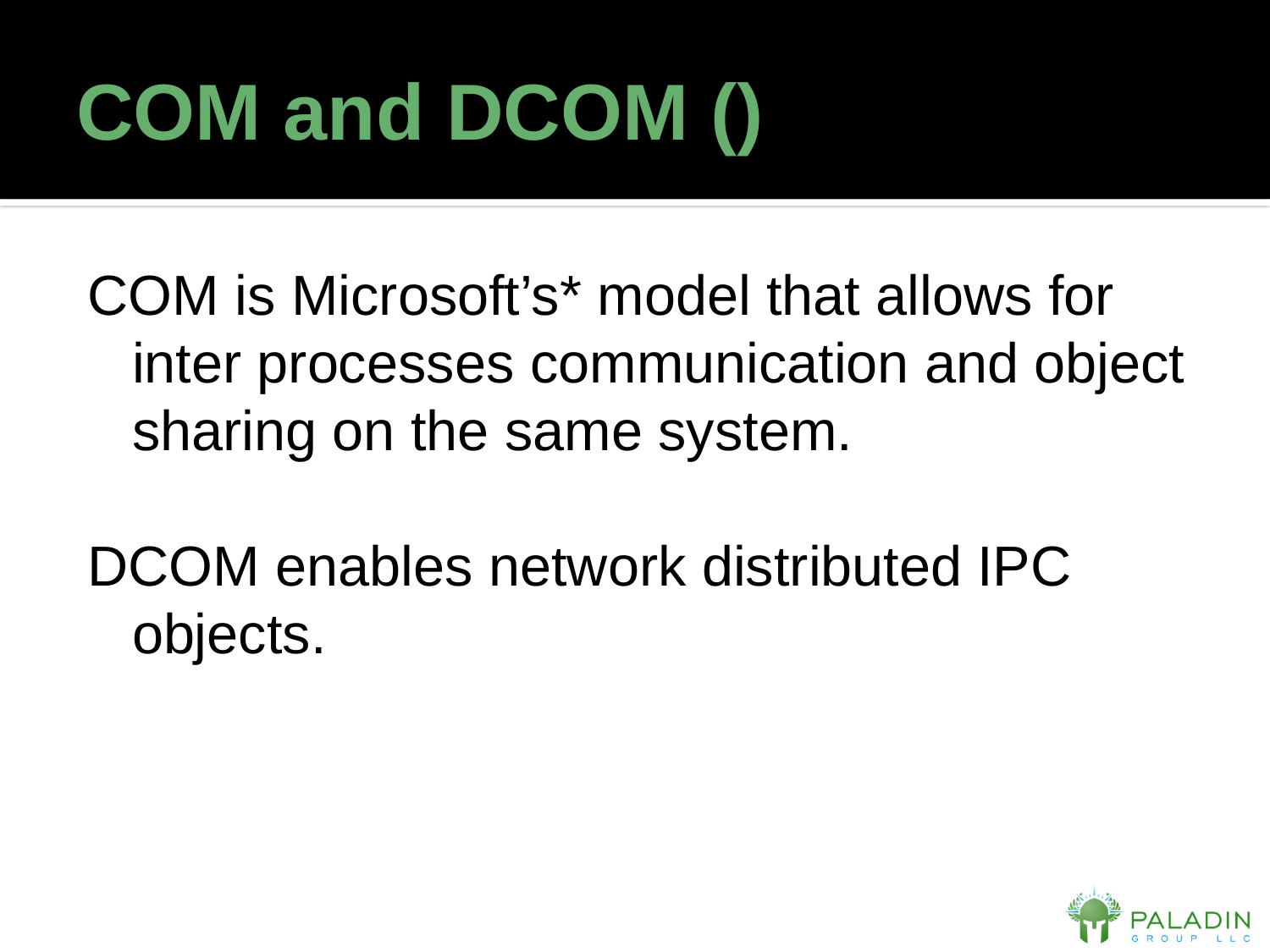

# COM and DCOM ()
COM is Microsoft’s* model that allows for inter processes communication and object sharing on the same system.

DCOM enables network distributed IPC objects.